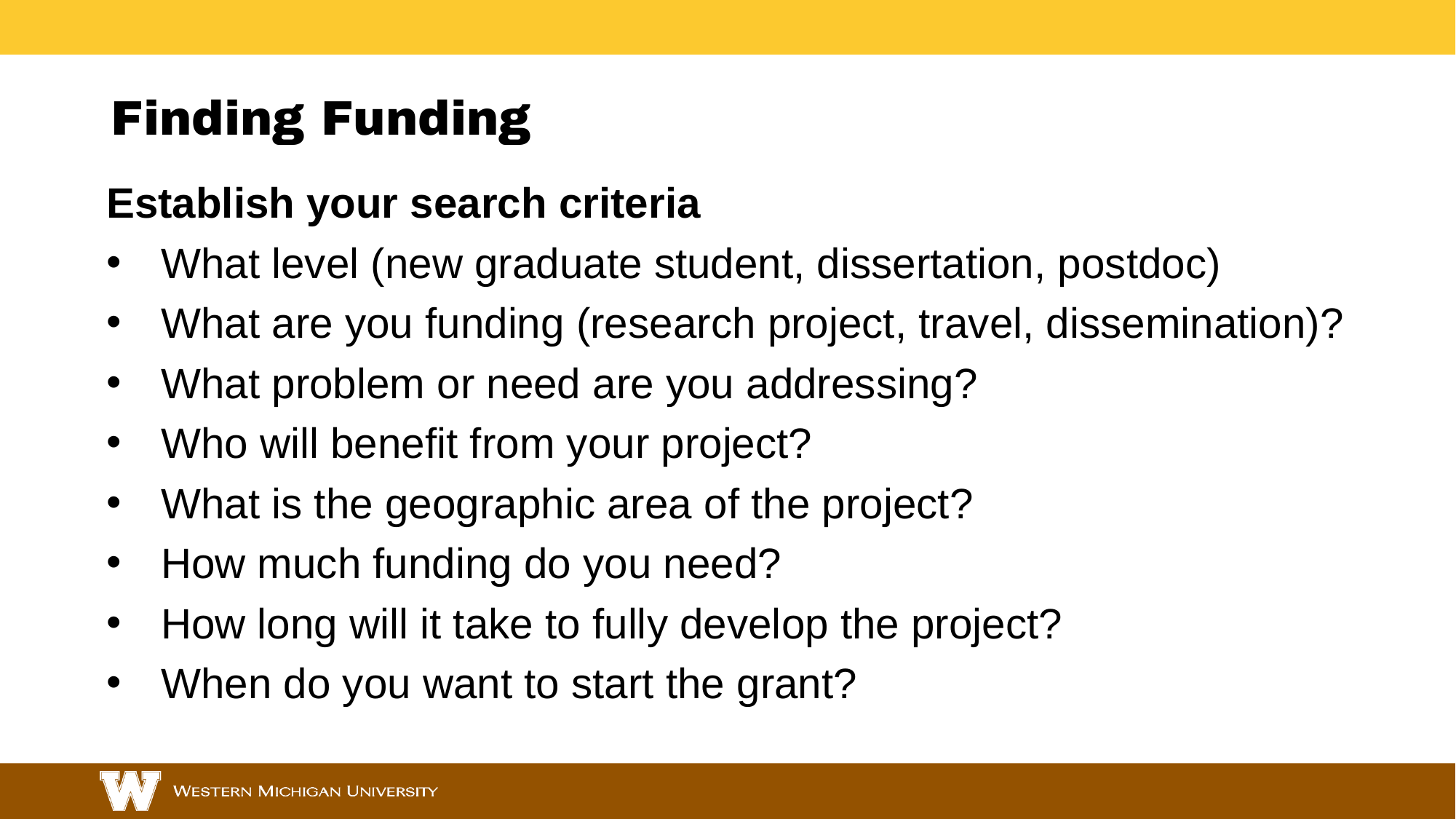

# Finding Funding

Establish your search criteria
What level (new graduate student, dissertation, postdoc)
What are you funding (research project, travel, dissemination)?
What problem or need are you addressing?
Who will benefit from your project?
What is the geographic area of the project?
How much funding do you need?
How long will it take to fully develop the project?
When do you want to start the grant?